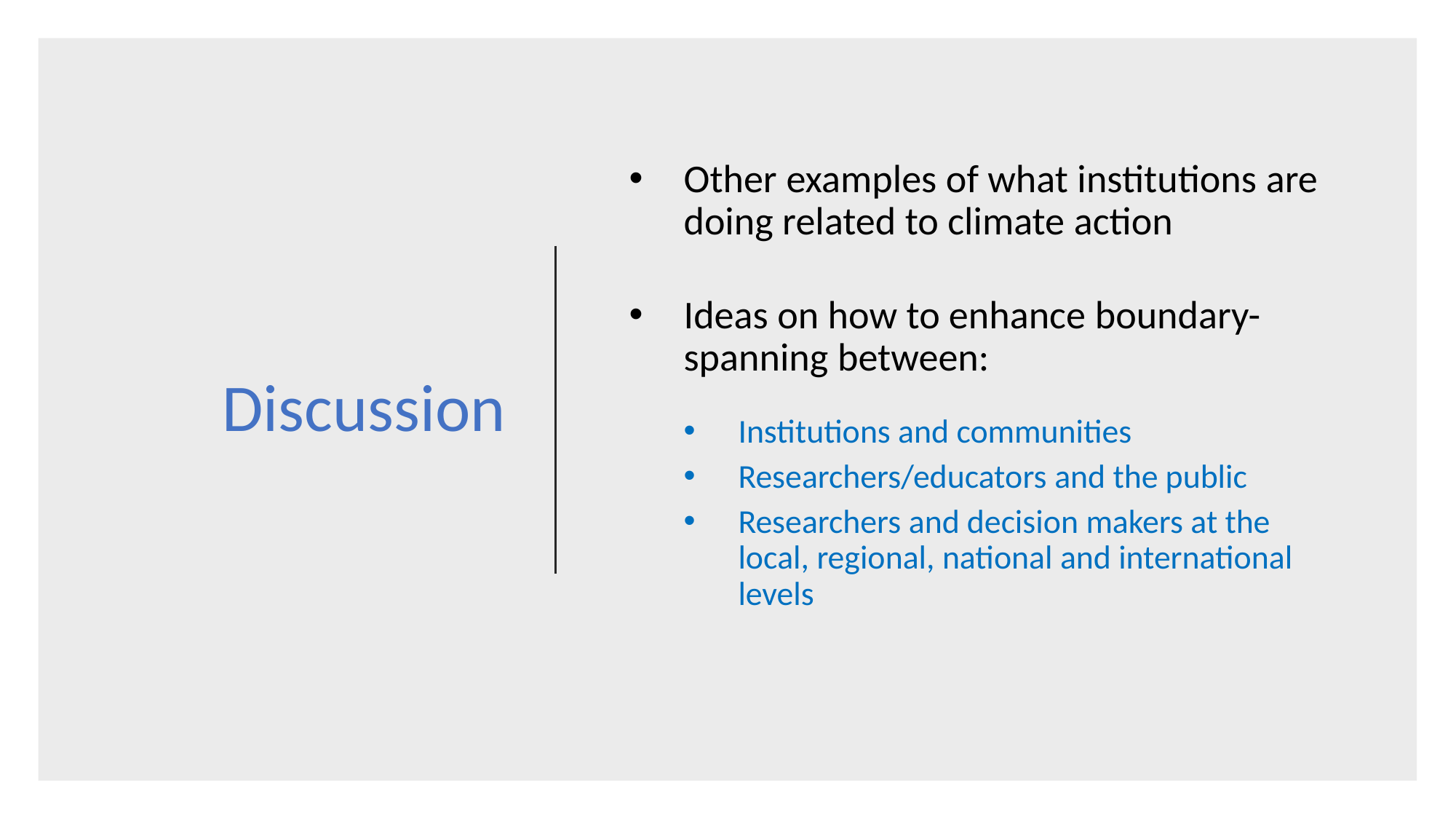

# Discussion
Other examples of what institutions are doing related to climate action

Ideas on how to enhance boundary-spanning between:

Institutions and communities
Researchers/educators and the public
Researchers and decision makers at the local, regional, national and international levels